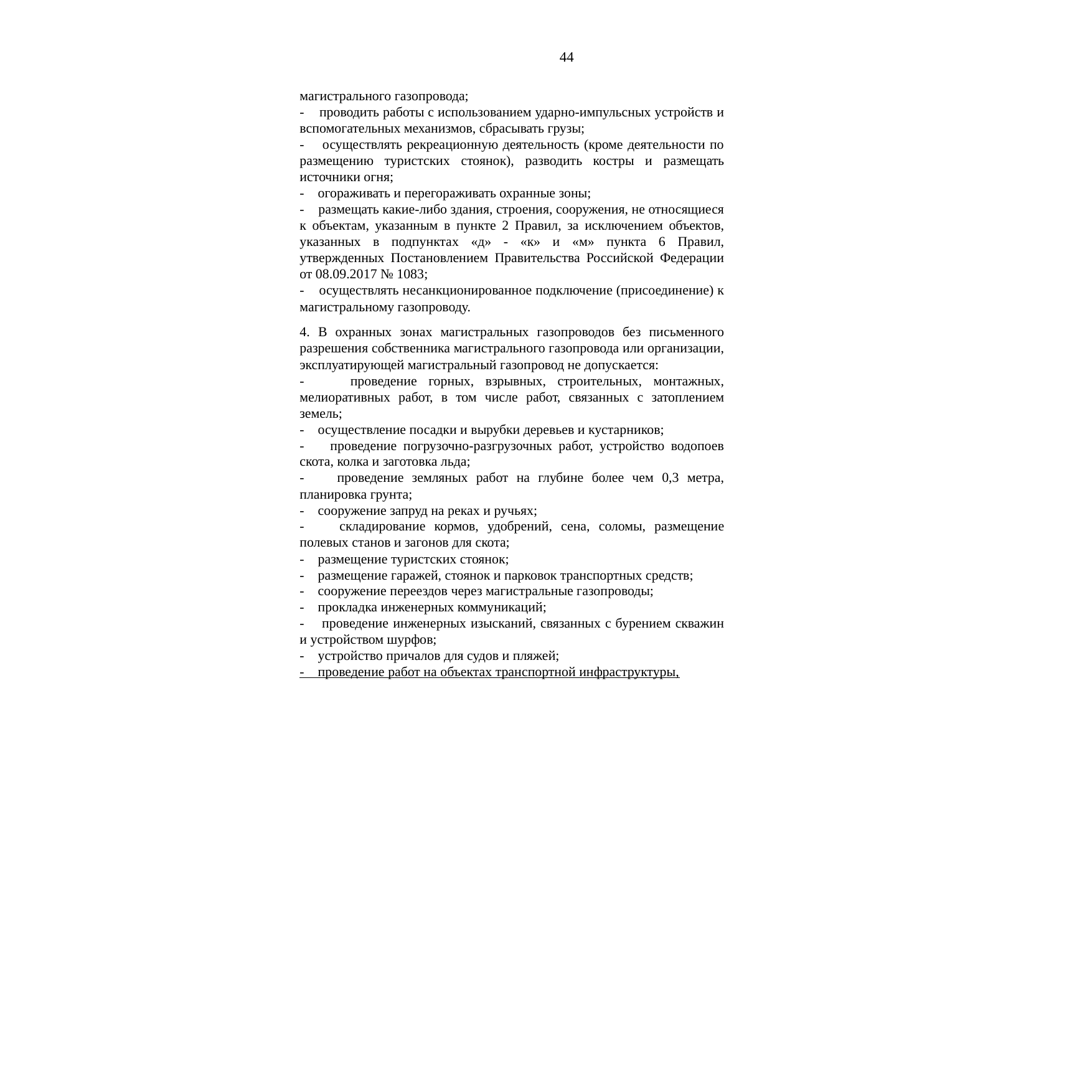

44
магистрального газопровода;
-    проводить работы с использованием ударно-импульсных устройств и вспомогательных механизмов, сбрасывать грузы;
-    осуществлять рекреационную деятельность (кроме деятельности по размещению туристских стоянок), разводить костры и размещать источники огня;
-    огораживать и перегораживать охранные зоны;
-    размещать какие-либо здания, строения, сооружения, не относящиеся к объектам, указанным в пункте 2 Правил, за исключением объектов, указанных в подпунктах «д» - «к» и «м» пункта 6 Правил, утвержденных Постановлением Правительства Российской Федерации от 08.09.2017 № 1083;
-    осуществлять несанкционированное подключение (присоединение) к магистральному газопроводу.
4. В охранных зонах магистральных газопроводов без письменного разрешения собственника магистрального газопровода или организации, эксплуатирующей магистральный газопровод не допускается:
-    проведение горных, взрывных, строительных, монтажных, мелиоративных работ, в том числе работ, связанных с затоплением земель;
-    осуществление посадки и вырубки деревьев и кустарников;
-    проведение погрузочно-разгрузочных работ, устройство водопоев скота, колка и заготовка льда;
-    проведение земляных работ на глубине более чем 0,3 метра, планировка грунта;
-    сооружение запруд на реках и ручьях;
-    складирование кормов, удобрений, сена, соломы, размещение полевых станов и загонов для скота;
-    размещение туристских стоянок;
-    размещение гаражей, стоянок и парковок транспортных средств;
-    сооружение переездов через магистральные газопроводы;
-    прокладка инженерных коммуникаций;
-    проведение инженерных изысканий, связанных с бурением скважин и устройством шурфов;
-    устройство причалов для судов и пляжей;
-    проведение работ на объектах транспортной инфраструктуры,